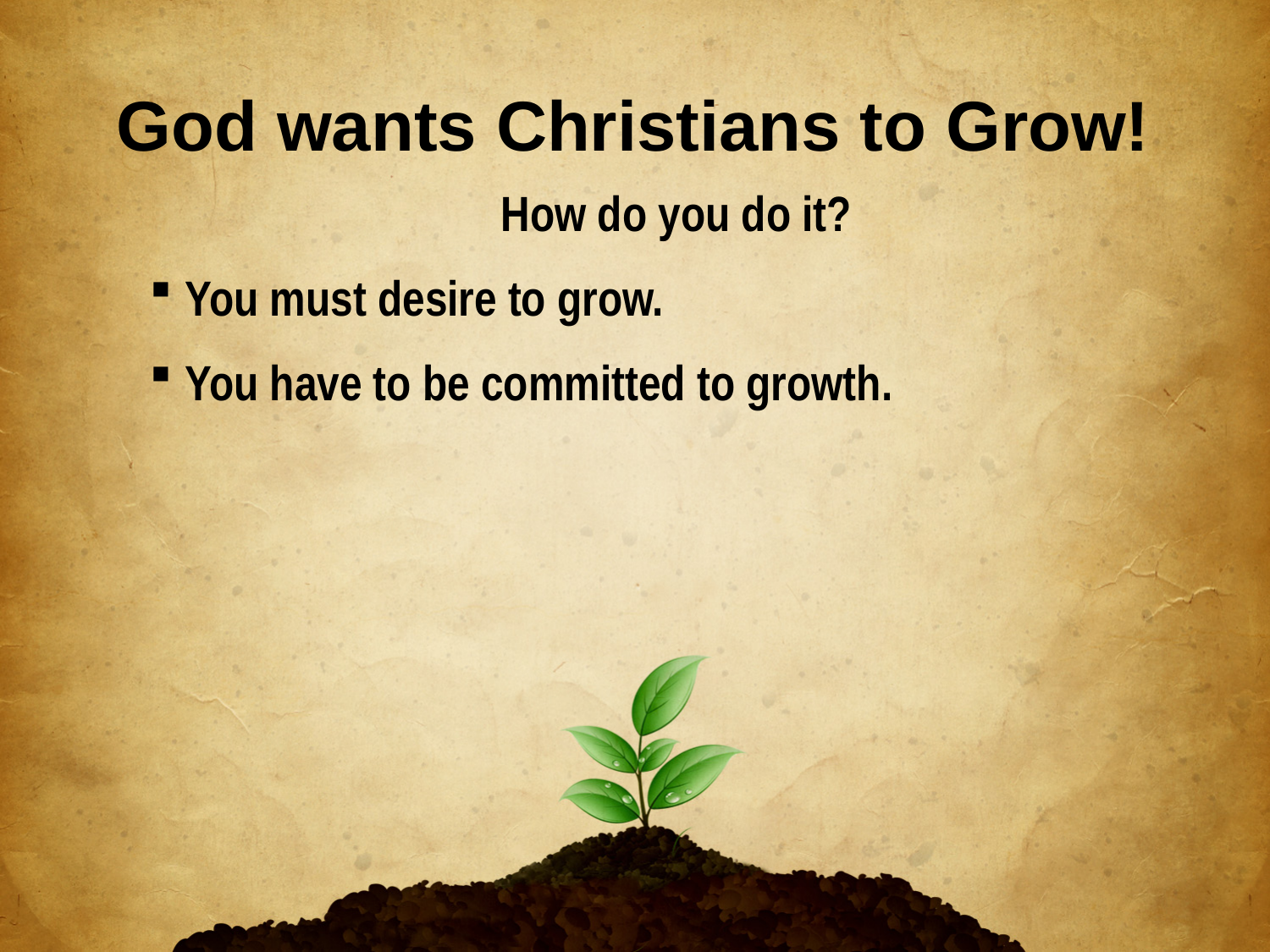

God wants Christians to Grow!

How do you do it?

You must desire to grow.

You have to be committed to growth.